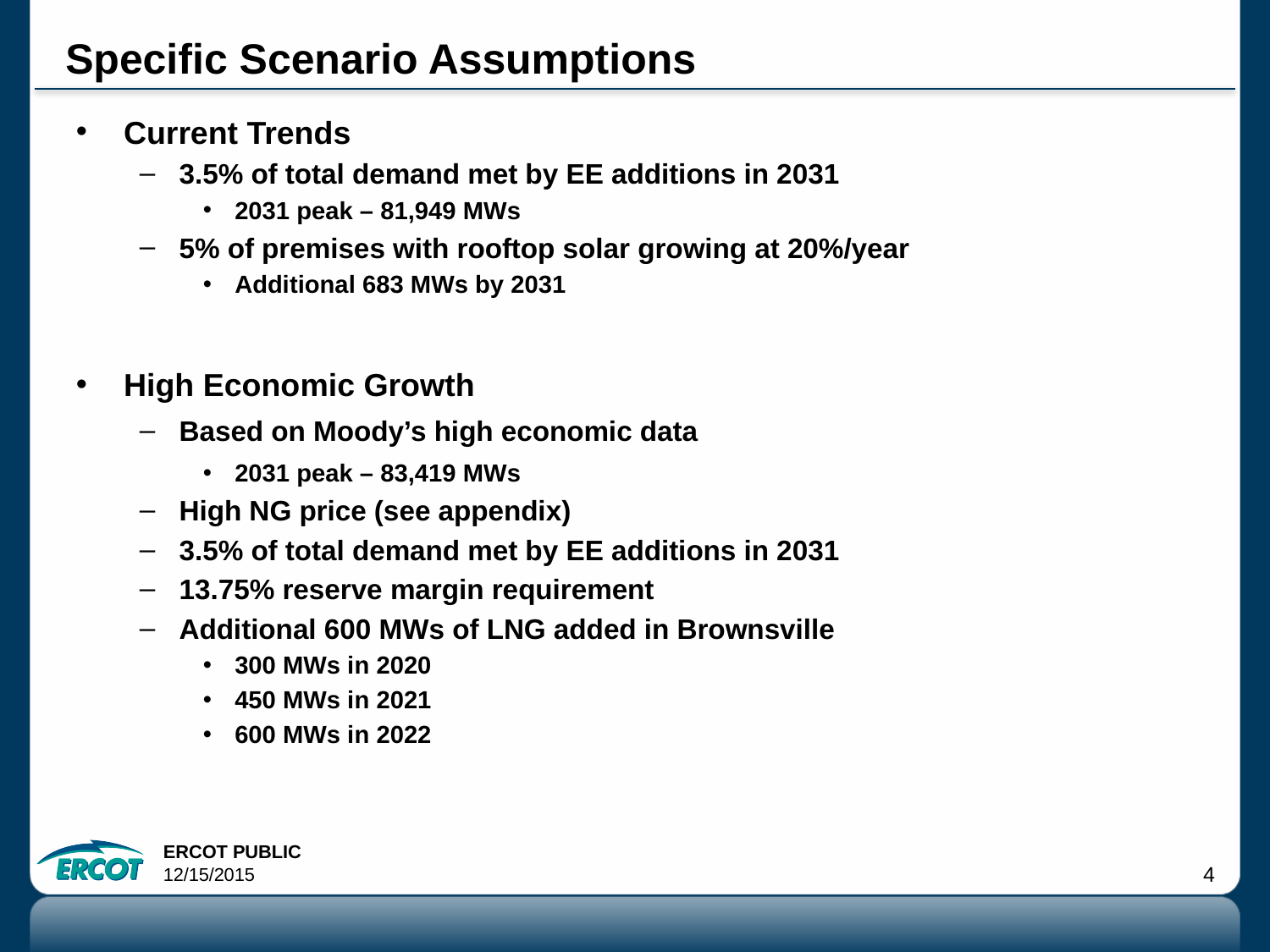

# Specific Scenario Assumptions
Current Trends
3.5% of total demand met by EE additions in 2031
2031 peak – 81,949 MWs
5% of premises with rooftop solar growing at 20%/year
Additional 683 MWs by 2031

High Economic Growth
Based on Moody’s high economic data
2031 peak – 83,419 MWs
High NG price (see appendix)
3.5% of total demand met by EE additions in 2031
13.75% reserve margin requirement
Additional 600 MWs of LNG added in Brownsville
300 MWs in 2020
450 MWs in 2021
600 MWs in 2022